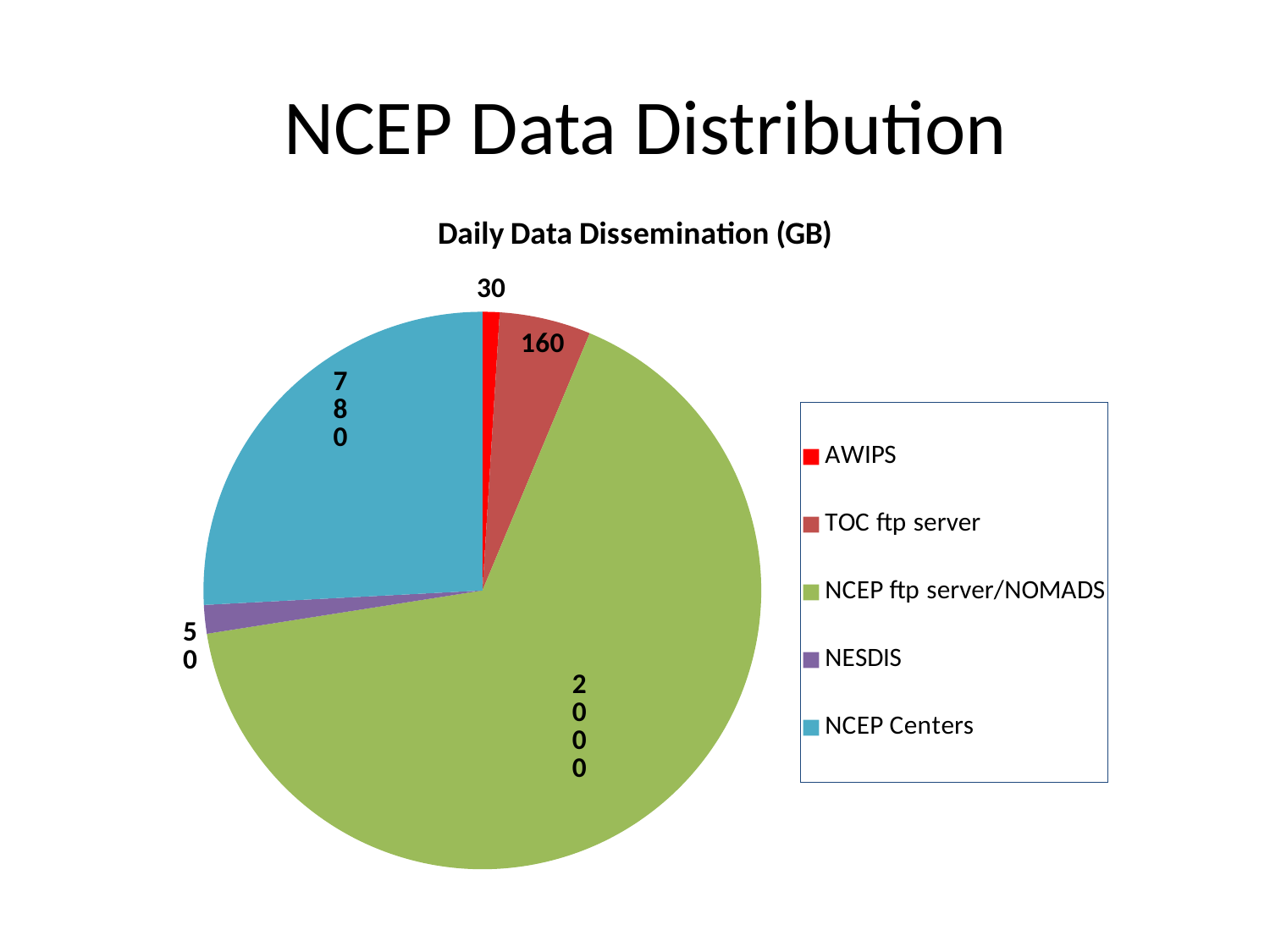

# NCEP Data Distribution

### Chart: Daily Data Dissemination (GB)

| Category | Volume |
|---|---|
| AWIPS | 30.0 |
| TOC ftp server | 160.0 |
| NCEP ftp server/NOMADS | 2000.0 |
| NESDIS | 50.0 |
| NCEP Centers | 780.0 |